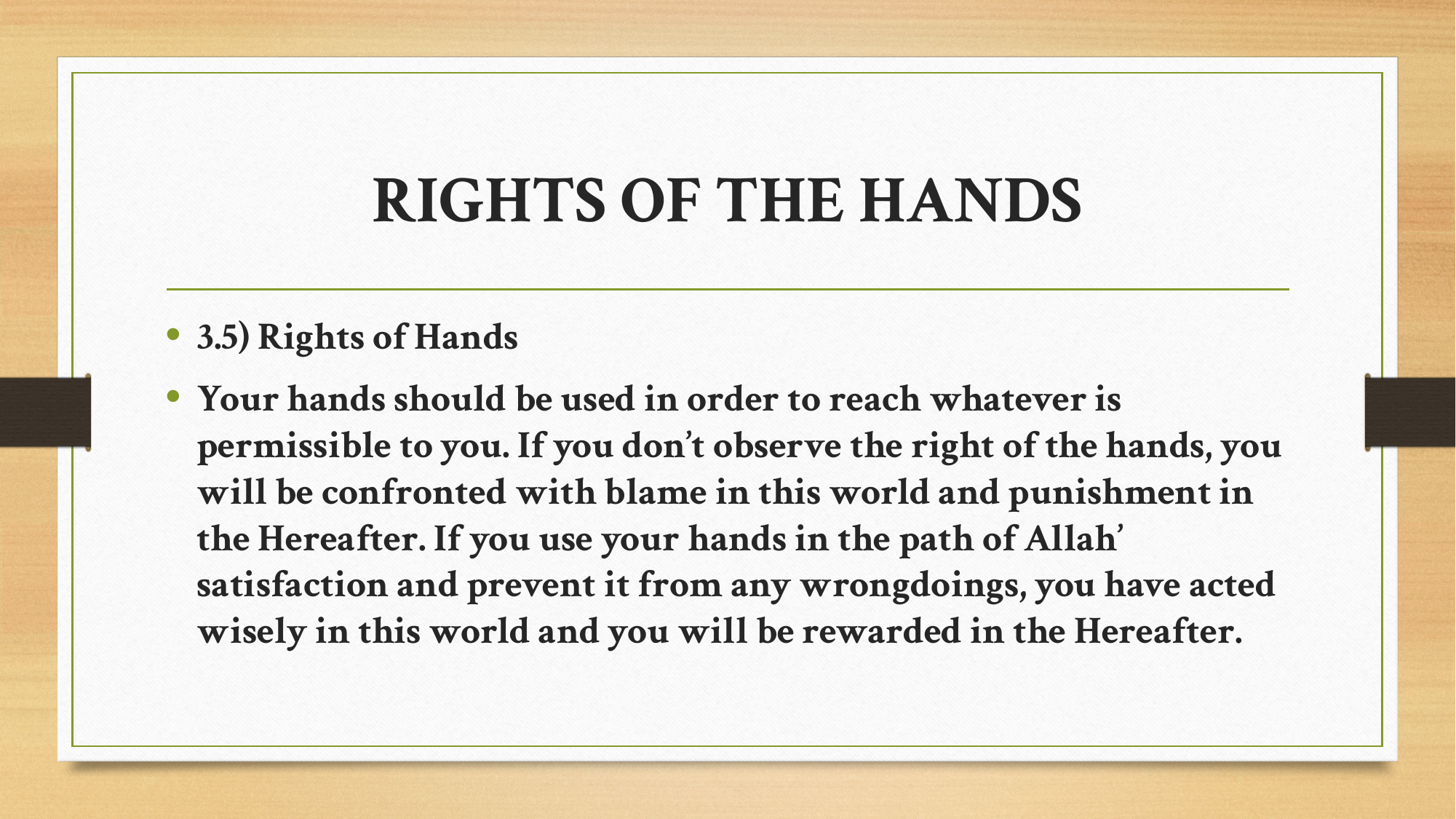

# RIGHTS OF THE HANDS
3.5) Rights of Hands
Your hands should be used in order to reach whatever is permissible to you. If you don’t observe the right of the hands, you will be confronted with blame in this world and punishment in the Hereafter. If you use your hands in the path of Allah’ satisfaction and prevent it from any wrongdoings, you have acted wisely in this world and you will be rewarded in the Hereafter.